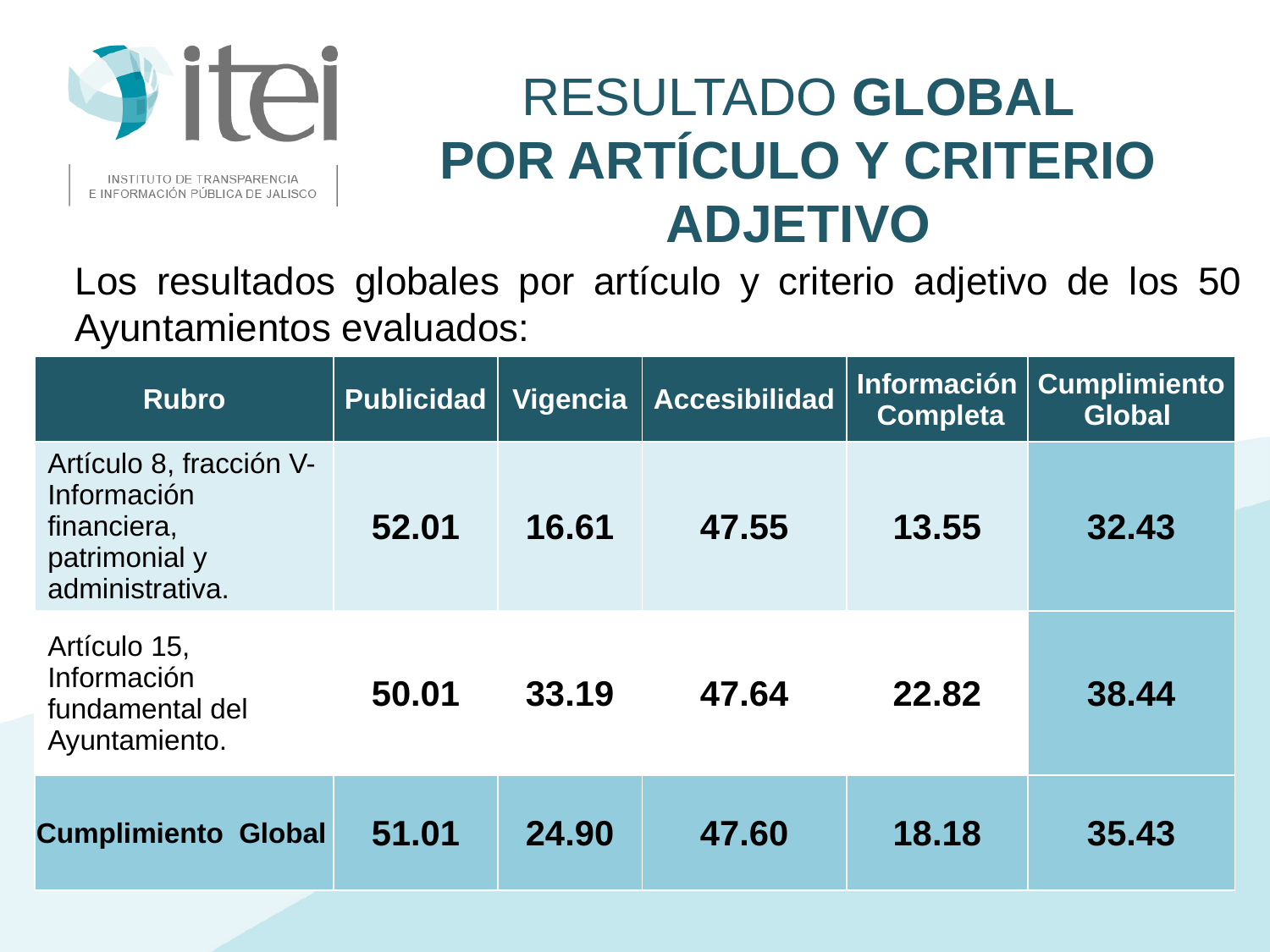

Resultado Global
Por Artículo y Criterio Adjetivo
	Los resultados globales por artículo y criterio adjetivo de los 50 Ayuntamientos evaluados:
| Rubro | Publicidad | Vigencia | Accesibilidad | Información Completa | Cumplimiento Global |
| --- | --- | --- | --- | --- | --- |
| Artículo 8, fracción V- Información financiera, patrimonial y administrativa. | 52.01 | 16.61 | 47.55 | 13.55 | 32.43 |
| Artículo 15, Información fundamental del Ayuntamiento. | 50.01 | 33.19 | 47.64 | 22.82 | 38.44 |
| Cumplimiento Global | 51.01 | 24.90 | 47.60 | 18.18 | 35.43 |